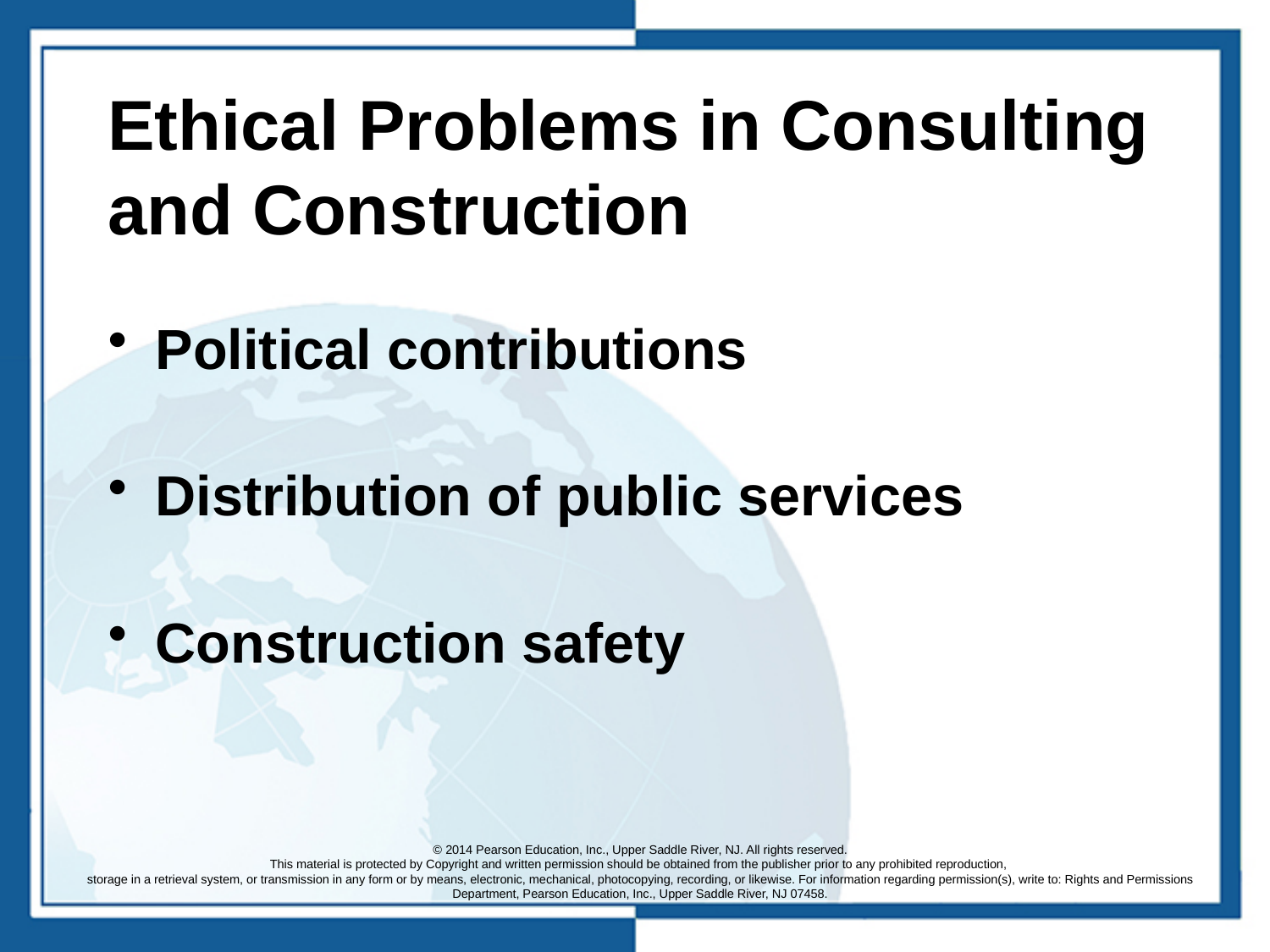

# Ethical Problems in Consulting and Construction
Political contributions
Distribution of public services
Construction safety